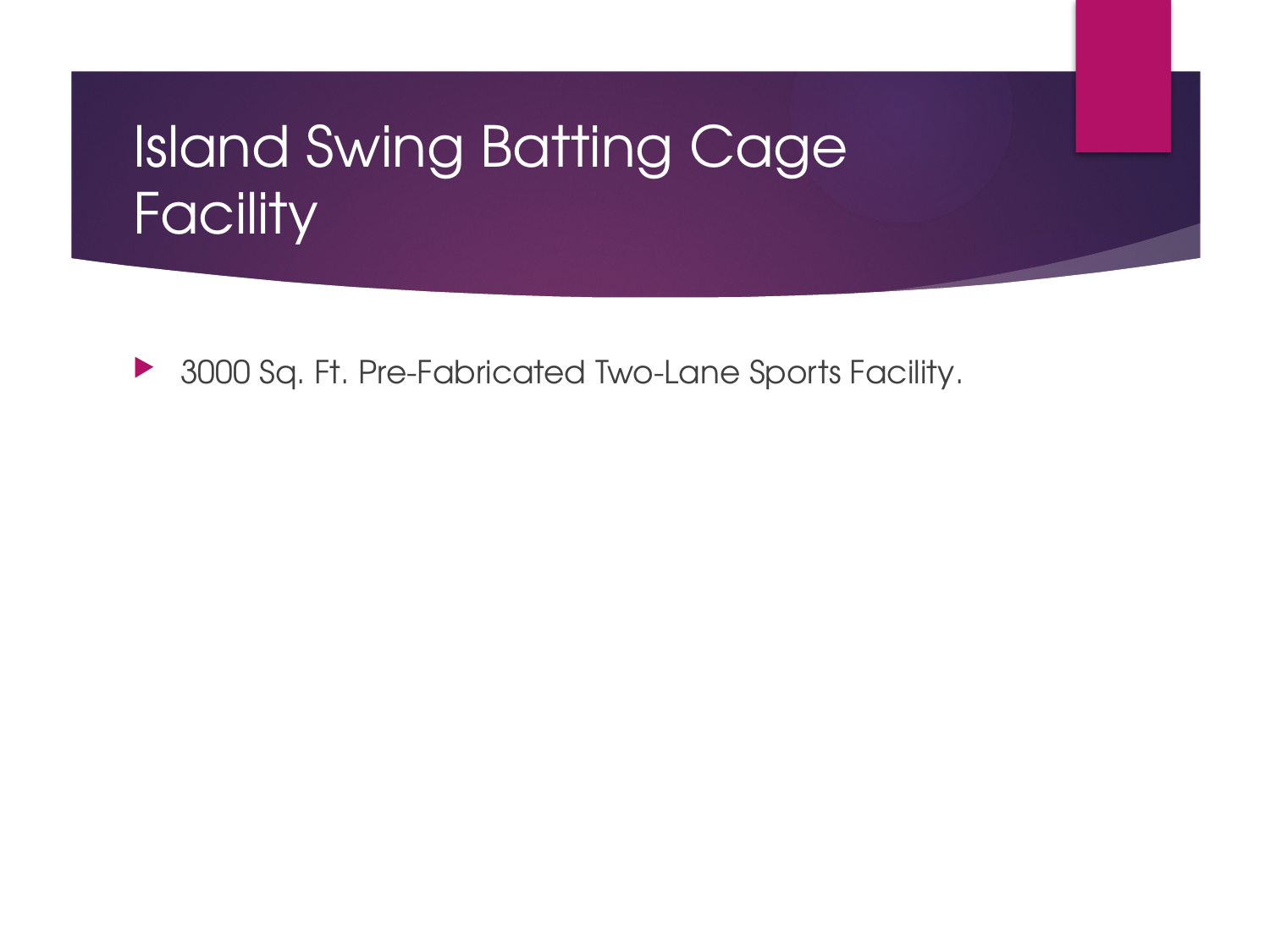

# Island Swing Batting Cage Facility
3000 Sq. Ft. Pre-Fabricated Two-Lane Sports Facility.